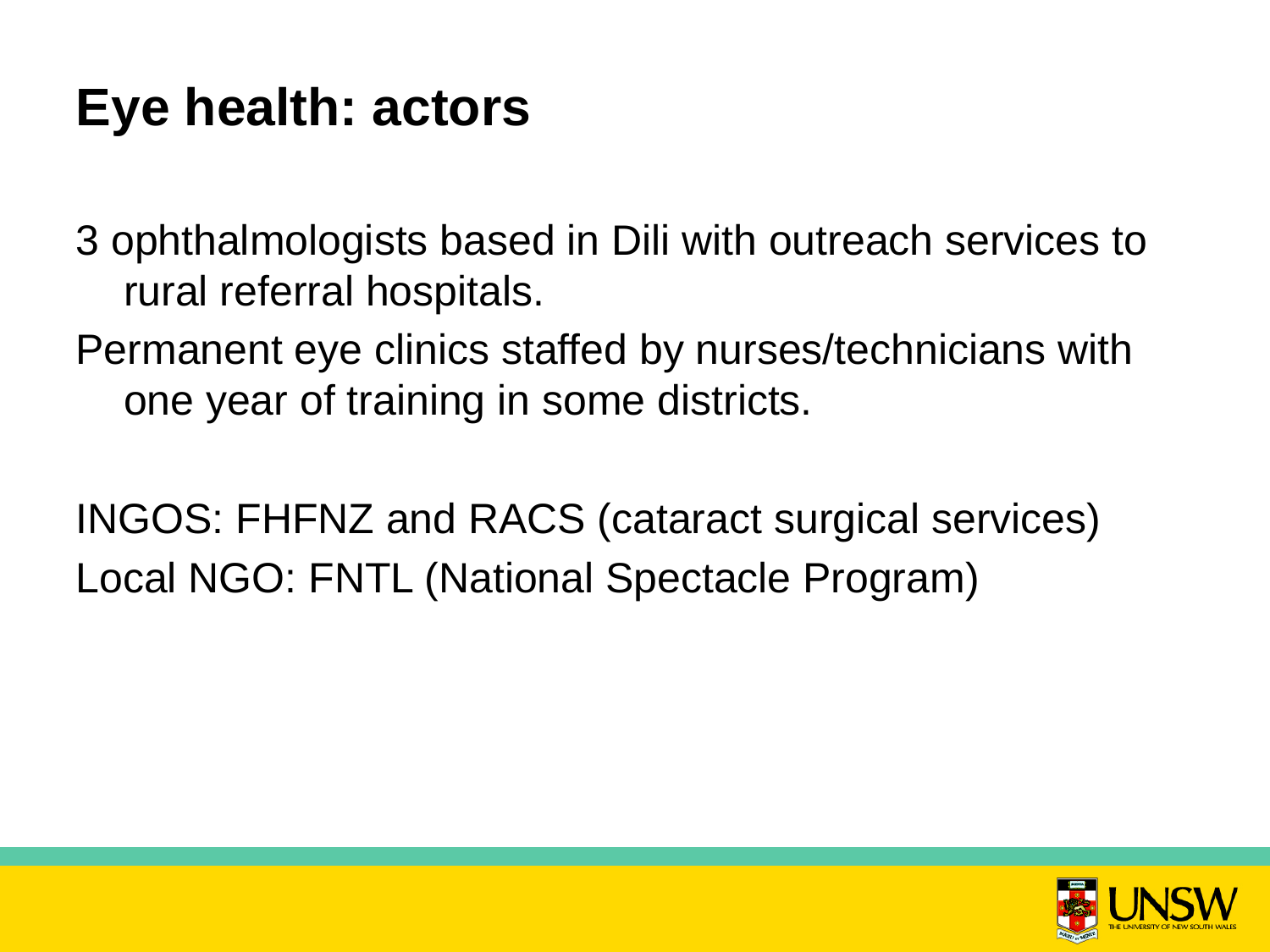

# Eye health: actors
3 ophthalmologists based in Dili with outreach services to rural referral hospitals.
Permanent eye clinics staffed by nurses/technicians with one year of training in some districts.

INGOS: FHFNZ and RACS (cataract surgical services)
Local NGO: FNTL (National Spectacle Program)